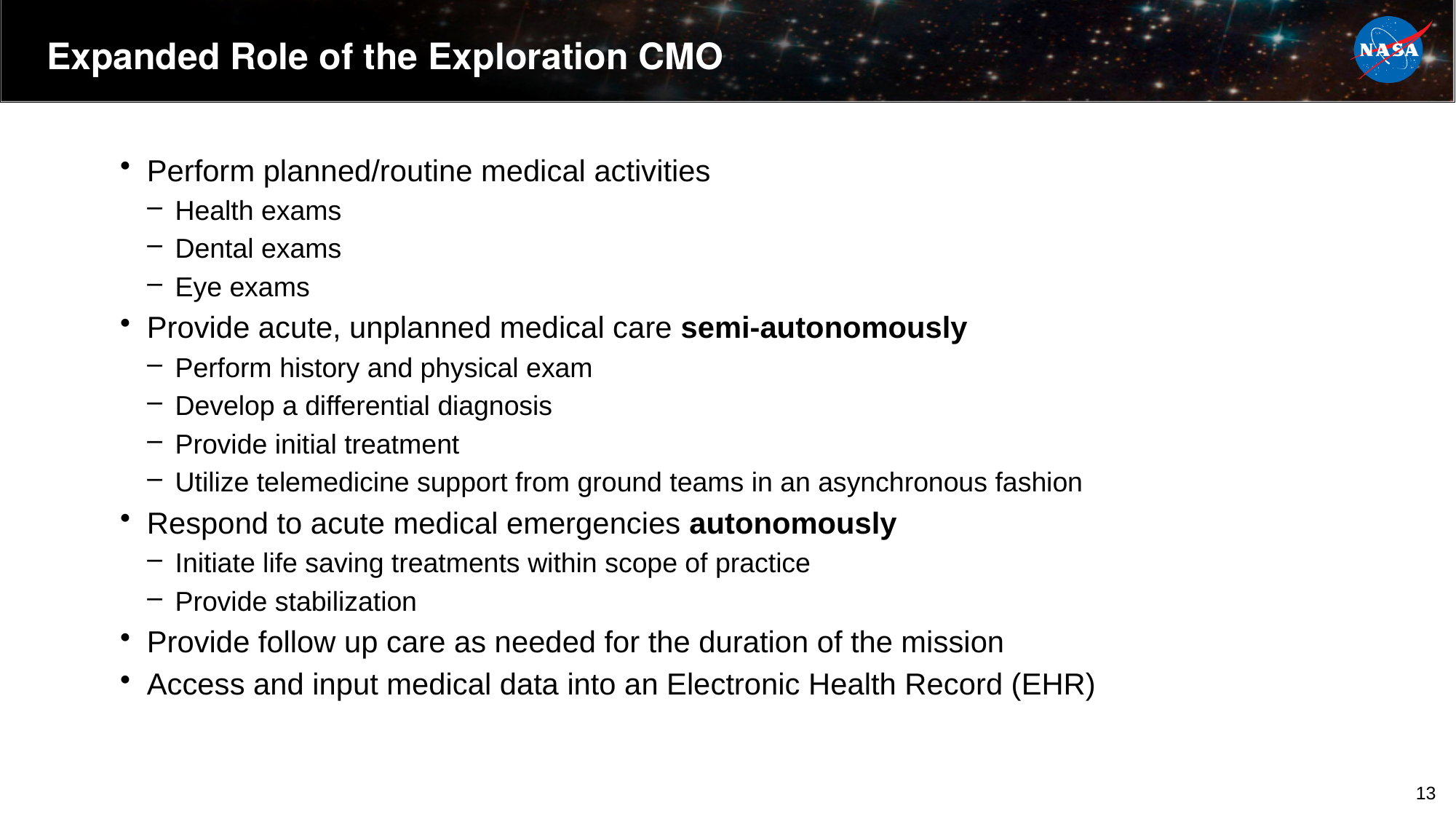

# Expanded Role of the Exploration CMO
Perform planned/routine medical activities
Health exams
Dental exams
Eye exams
Provide acute, unplanned medical care semi-autonomously
Perform history and physical exam
Develop a differential diagnosis
Provide initial treatment
Utilize telemedicine support from ground teams in an asynchronous fashion
Respond to acute medical emergencies autonomously
Initiate life saving treatments within scope of practice
Provide stabilization
Provide follow up care as needed for the duration of the mission
Access and input medical data into an Electronic Health Record (EHR)

13